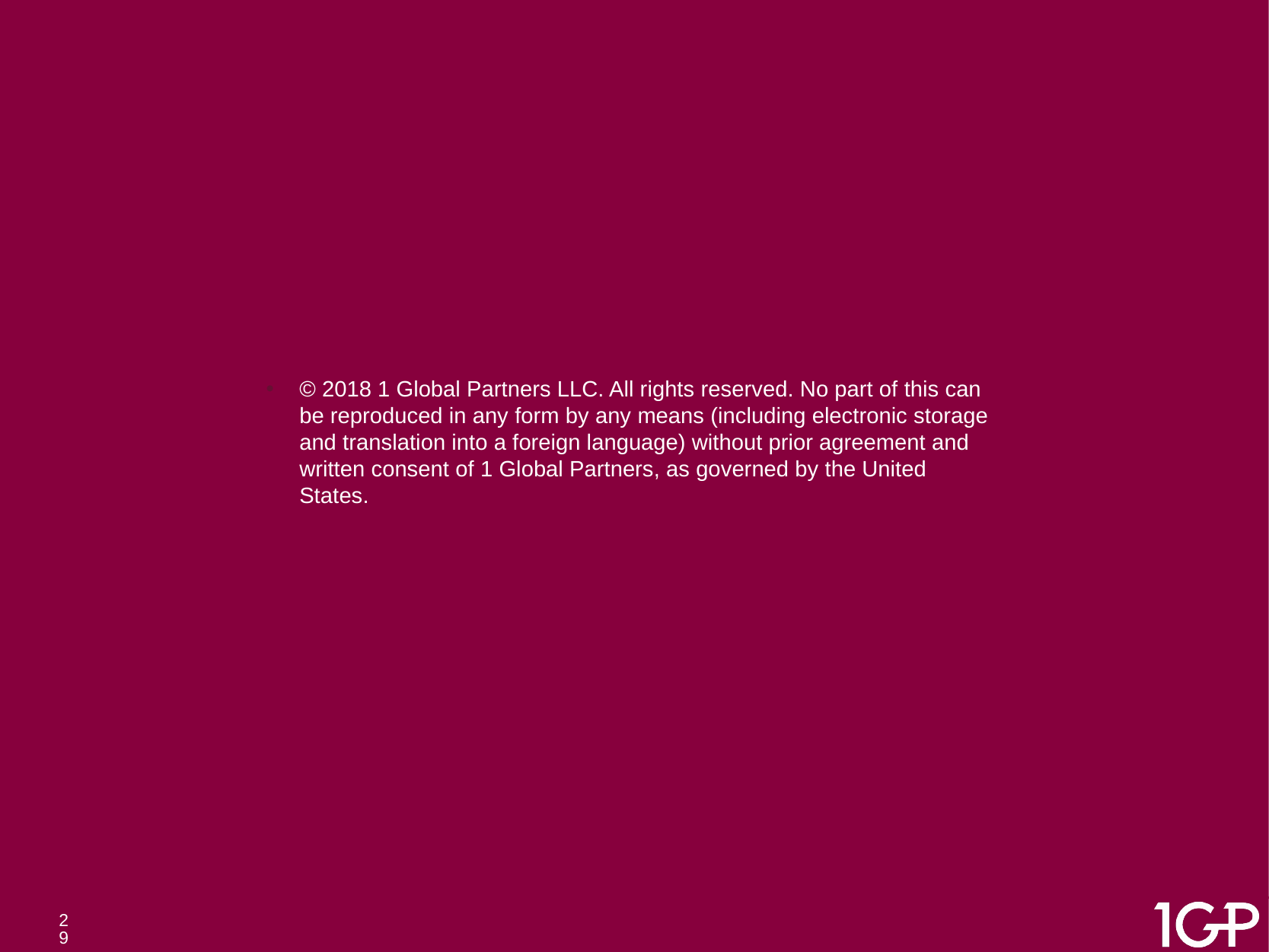

© 2018 1 Global Partners LLC. All rights reserved. No part of this can be reproduced in any form by any means (including electronic storage and translation into a foreign language) without prior agreement and written consent of 1 Global Partners, as governed by the United States.

29